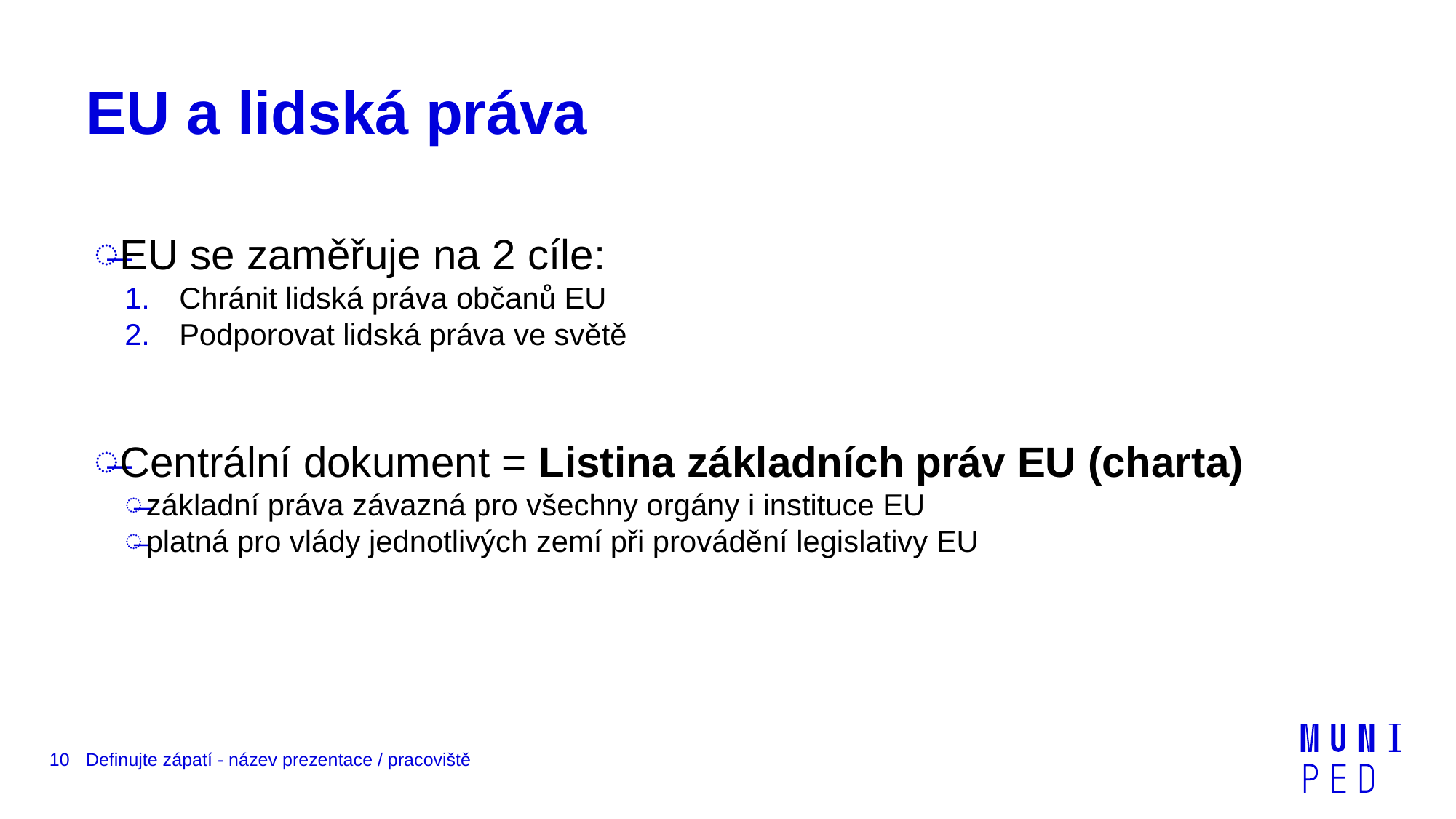

# EU a lidská práva
EU se zaměřuje na 2 cíle:
Chránit lidská práva občanů EU
Podporovat lidská práva ve světě

Centrální dokument = Listina základních práv EU (charta)
základní práva závazná pro všechny orgány i instituce EU
platná pro vlády jednotlivých zemí při provádění legislativy EU
10
Definujte zápatí - název prezentace / pracoviště